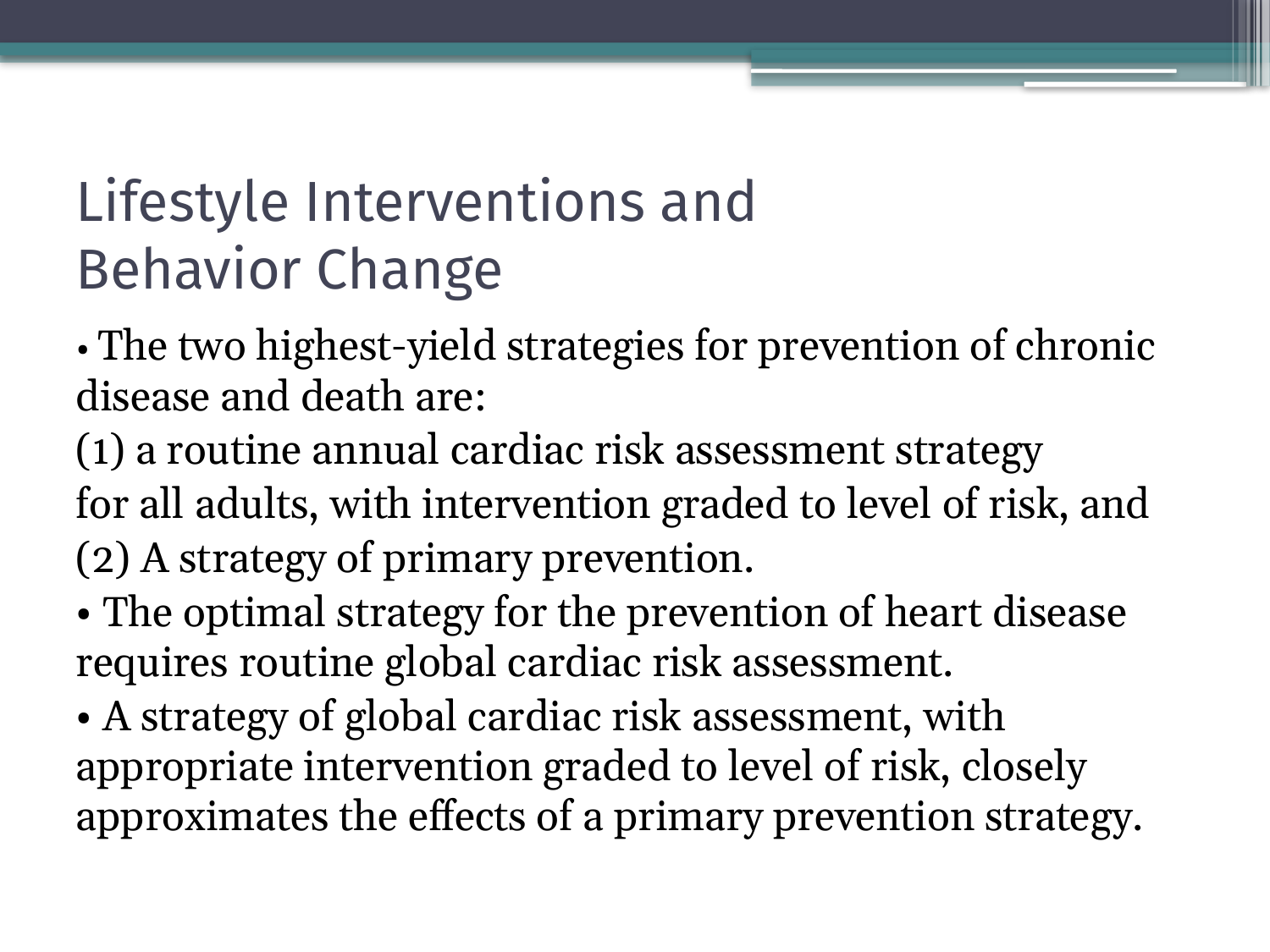

# Lifestyle Interventions and Behavior Change
• The two highest-yield strategies for prevention of chronic disease and death are:
(1) a routine annual cardiac risk assessment strategy
for all adults, with intervention graded to level of risk, and
(2) A strategy of primary prevention.
• The optimal strategy for the prevention of heart disease requires routine global cardiac risk assessment.
• A strategy of global cardiac risk assessment, with appropriate intervention graded to level of risk, closely approximates the effects of a primary prevention strategy.